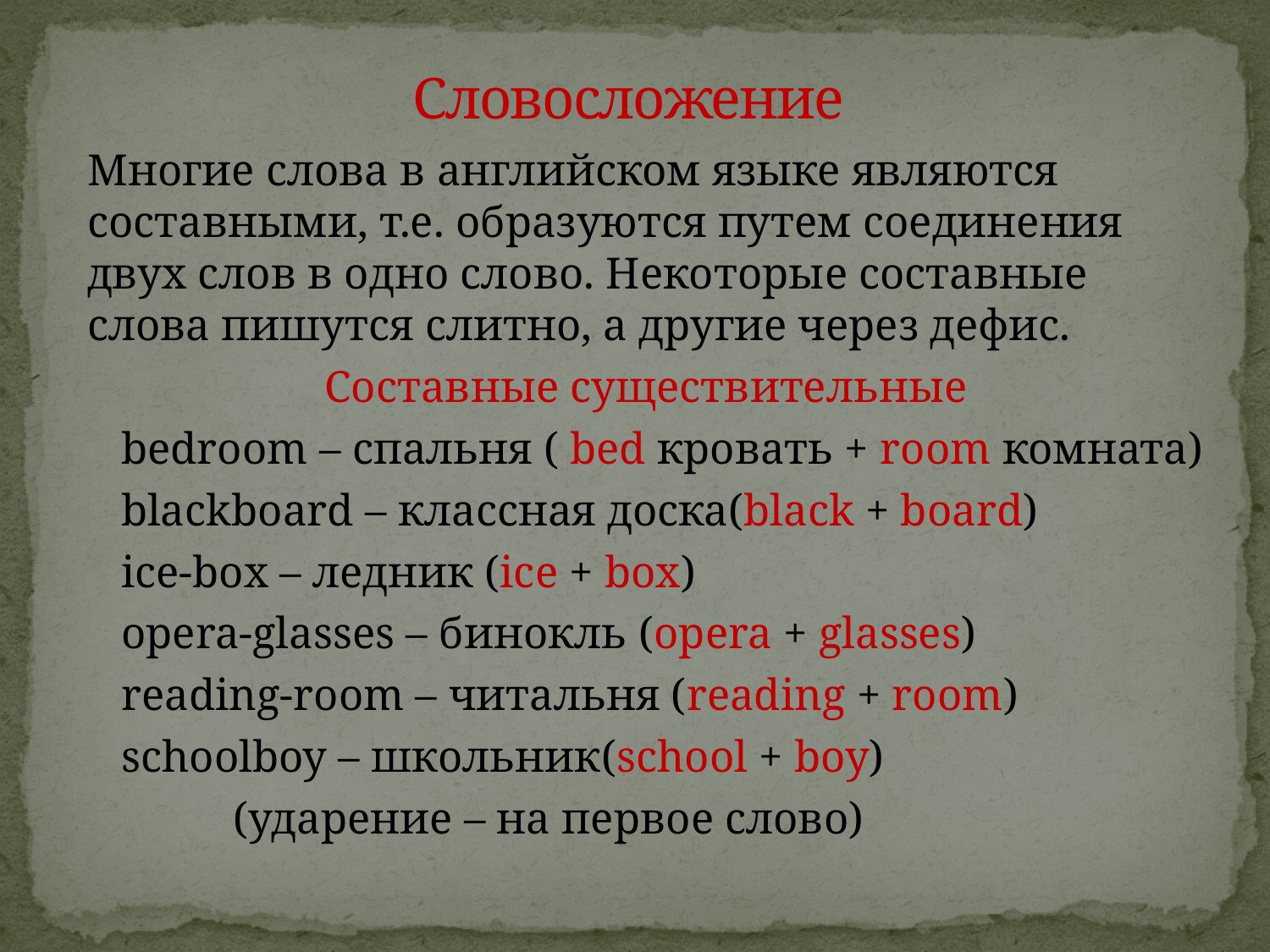

# Словосложение
Многие слова в английском языке являются составными, т.е. образуются путем соединения двух слов в одно слово. Некоторые составные слова пишутся слитно, а другие через дефис.
Составные существительные
   bedroom – спальня ( bed кровать + room комната)
   blackboard – классная доска(black + board)
   ice-box – ледник (ice + box)
   opera-glasses – бинокль (opera + glasses)
   reading-room – читальня (reading + room)
   schoolboy – школьник(school + boy)
             (ударение – на первое слово)